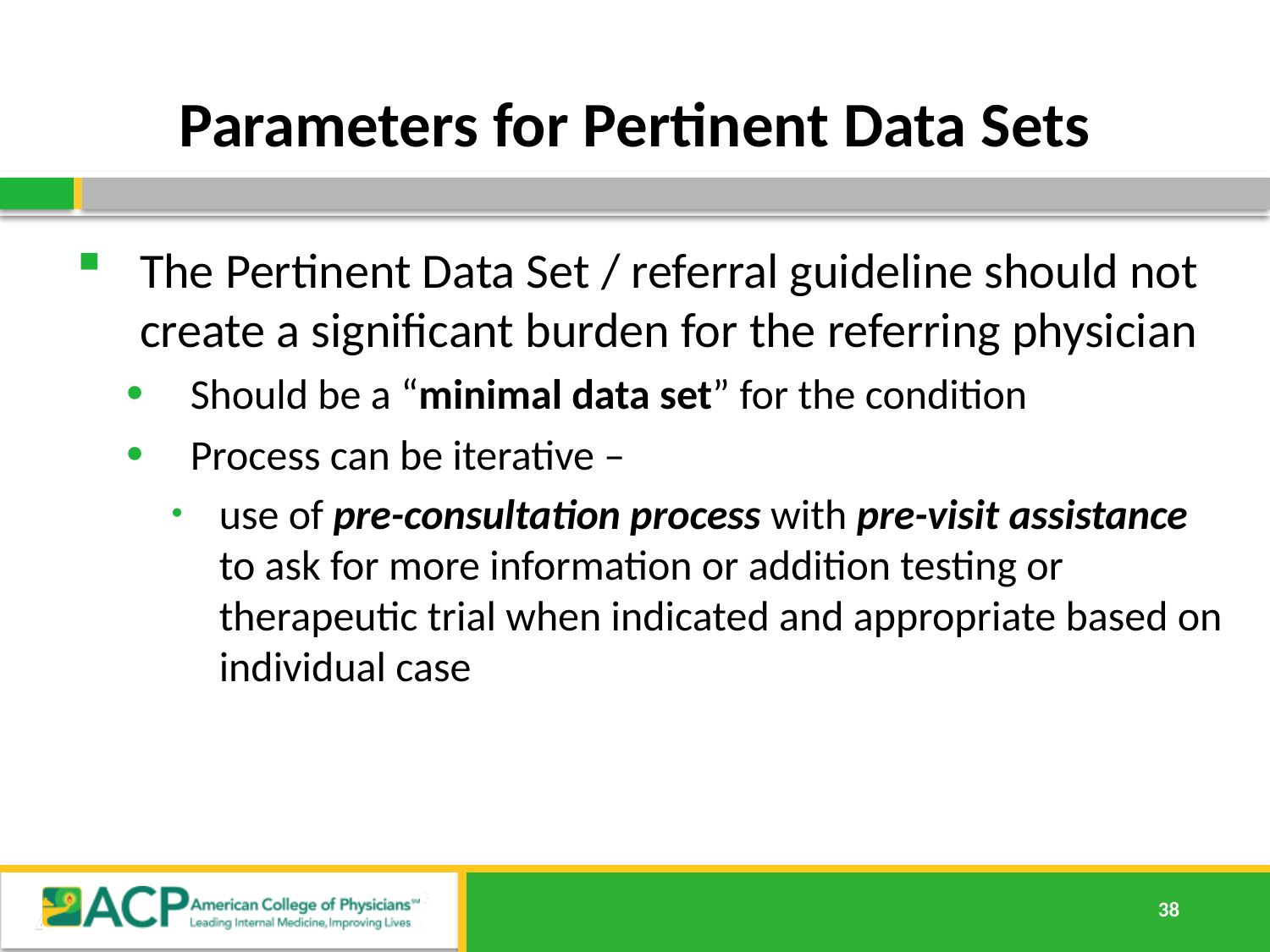

# Parameters for Pertinent Data Sets
The Pertinent Data Set / referral guideline should not create a significant burden for the referring physician
Should be a “minimal data set” for the condition
Process can be iterative –
use of pre-consultation process with pre-visit assistance to ask for more information or addition testing or therapeutic trial when indicated and appropriate based on individual case